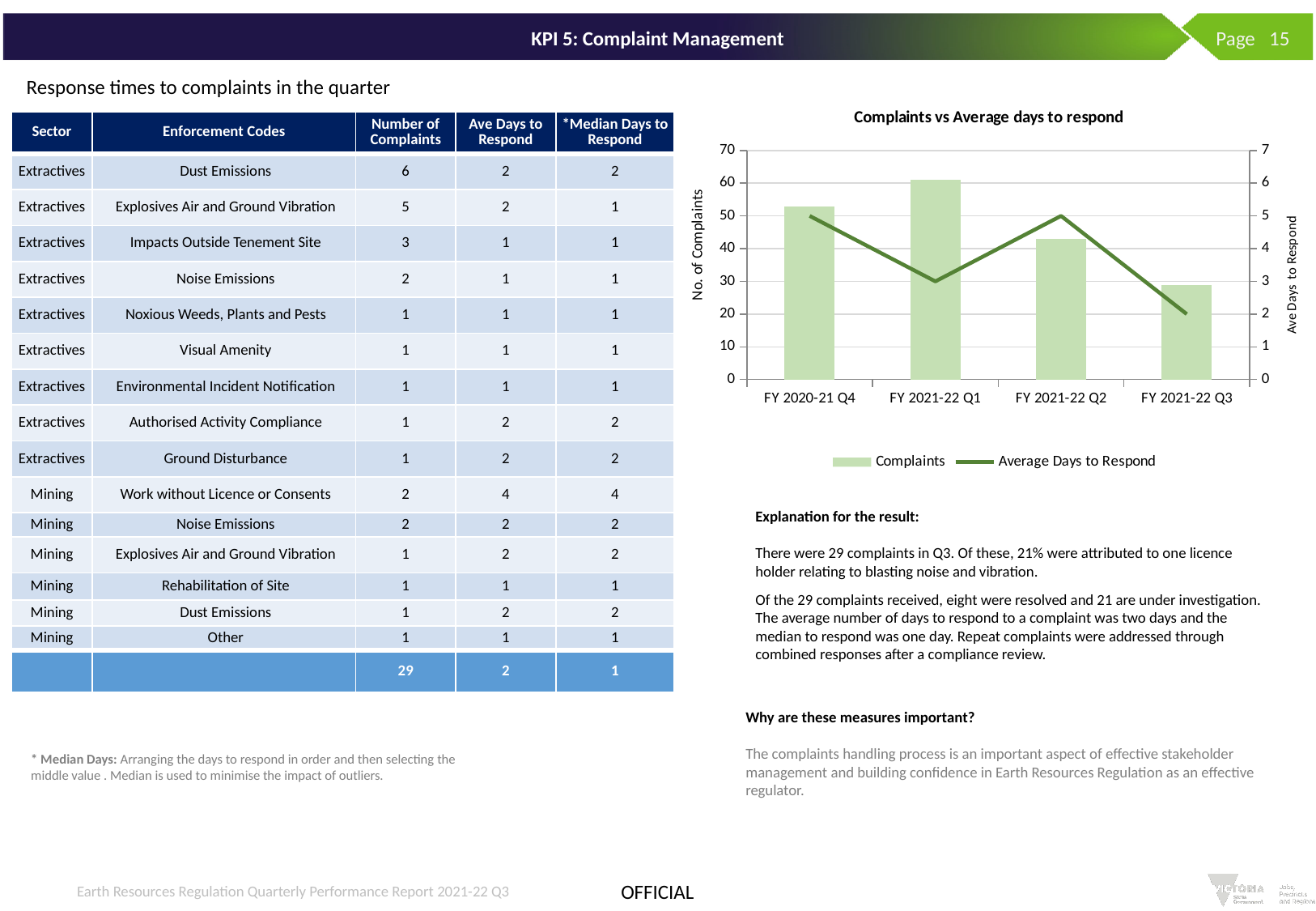

# KPI 5: Complaint Management
 Page   15
Response times to complaints in the quarter

### Chart: Complaints vs Average days to respond

| Category | Complaints | Average Days to Respond |
|---|---|---|
| FY 2020-21 Q4 | 53.0 | 5.0 |
| FY 2021-22 Q1 | 61.0 | 3.0 |
| FY 2021-22 Q2 | 43.0 | 5.0 |
| FY 2021-22 Q3 | 29.0 | 2.0 |
| Sector | Enforcement Codes | Number of Complaints | Ave Days to Respond | \*Median Days to Respond |
| --- | --- | --- | --- | --- |
| Extractives | Dust Emissions | 6 | 2 | 2 |
| Extractives | Explosives Air and Ground Vibration | 5 | 2 | 1 |
| Extractives | Impacts Outside Tenement Site | 3 | 1 | 1 |
| Extractives | Noise Emissions | 2 | 1 | 1 |
| Extractives | Noxious Weeds, Plants and Pests | 1 | 1 | 1 |
| Extractives | Visual Amenity | 1 | 1 | 1 |
| Extractives | Environmental Incident Notification | 1 | 1 | 1 |
| Extractives | Authorised Activity Compliance | 1 | 2 | 2 |
| Extractives | Ground Disturbance | 1 | 2 | 2 |
| Mining | Work without Licence or Consents | 2 | 4 | 4 |
| Mining | Noise Emissions | 2 | 2 | 2 |
| Mining | Explosives Air and Ground Vibration | 1 | 2 | 2 |
| Mining | Rehabilitation of Site | 1 | 1 | 1 |
| Mining | Dust Emissions | 1 | 2 | 2 |
| Mining | Other | 1 | 1 | 1 |
|  |  | 29 | 2 | 1 |
Explanation for the result:

There were 29 complaints in Q3. Of these, 21% were attributed to one licence holder relating to blasting noise and vibration.
Of the 29 complaints received, eight were resolved and 21 are under investigation. The average number of days to respond to a complaint was two days and the median to respond was one day. Repeat complaints were addressed through combined responses after a compliance review.
Why are these measures important?

The complaints handling process is an important aspect of effective stakeholder management and building confidence in Earth Resources Regulation as an effective regulator.
* Median Days: Arranging the days to respond in order and then selecting the middle value . Median is used to minimise the impact of outliers.
Earth Resources Regulation Quarterly Performance Report 2021-22 Q3